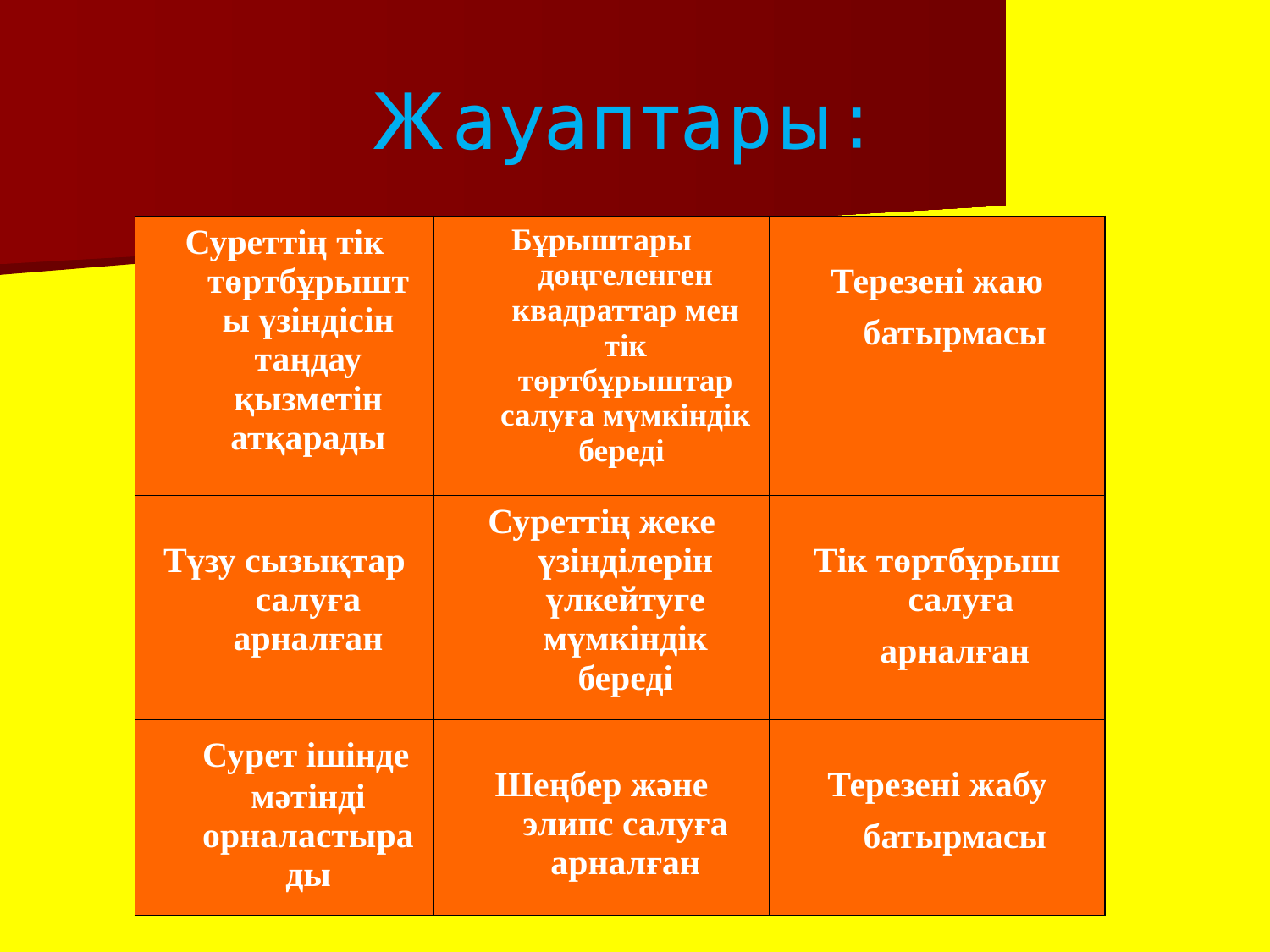

# Жауаптары:
| Суреттің тік төртбұрышты үзіндісін таңдау қызметін атқарады | Бұрыштары дөңгеленген квадраттар мен тік төртбұрыштар салуға мүмкіндік береді | Терезені жаю батырмасы |
| --- | --- | --- |
| Түзу сызықтар салуға арналған | Суреттің жеке үзінділерін үлкейтуге мүмкіндік береді | Тік төртбұрыш салуға арналған |
| Сурет ішінде мәтінді орналастырады | Шеңбер және элипс салуға арналған | Терезені жабу батырмасы |